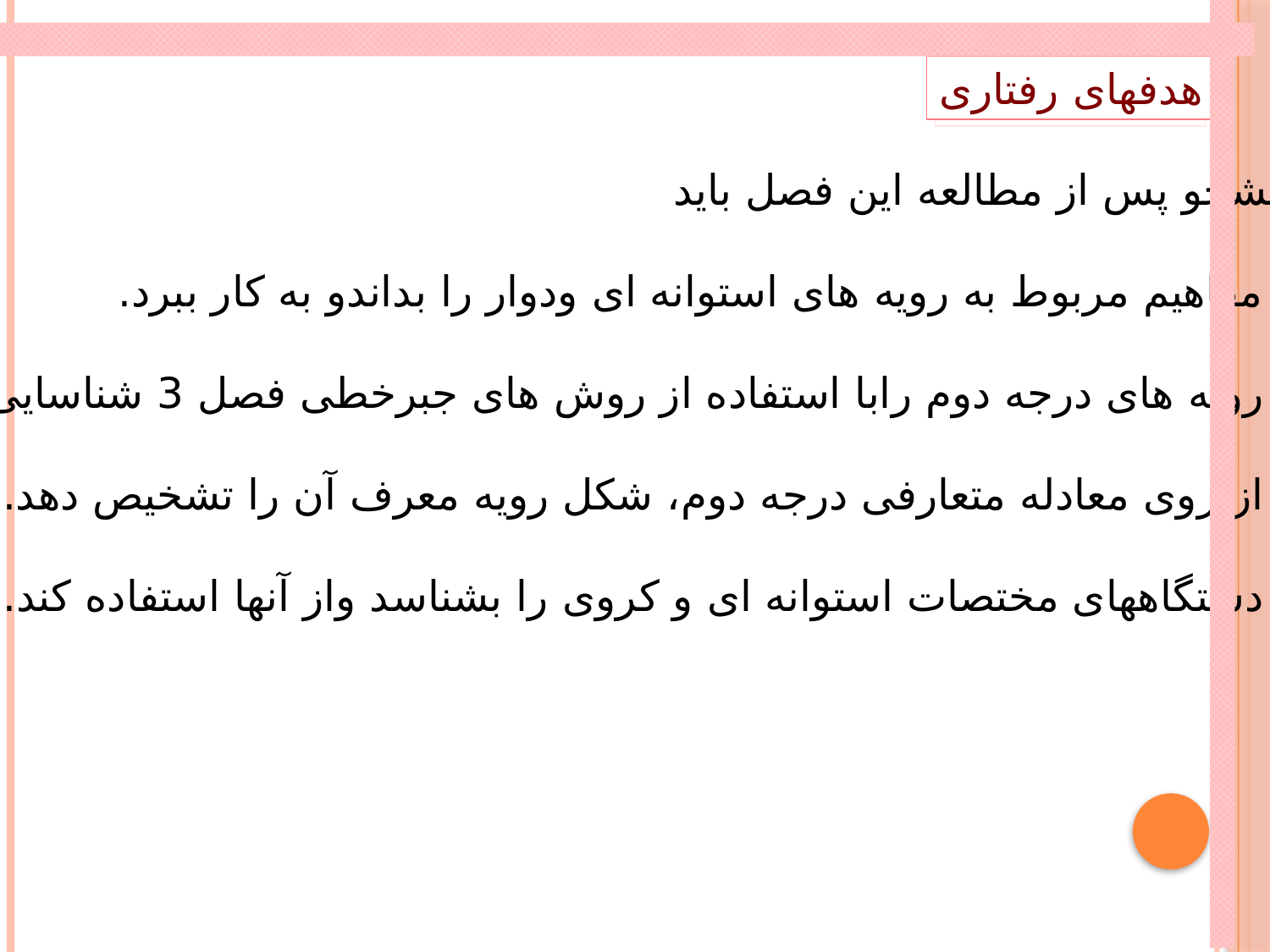

هدفهای رفتاری
دانشجو پس از مطالعه این فصل باید

مفاهیم مربوط به رویه های استوانه ای ودوار را بداندو به کار ببرد.

رویه های درجه دوم رابا استفاده از روش های جبرخطی فصل 3 شناسایی کند.

از روی معادله متعارفی درجه دوم، شکل رویه معرف آن را تشخیص دهد.

دستگاههای مختصات استوانه ای و کروی را بشناسد واز آنها استفاده کند.